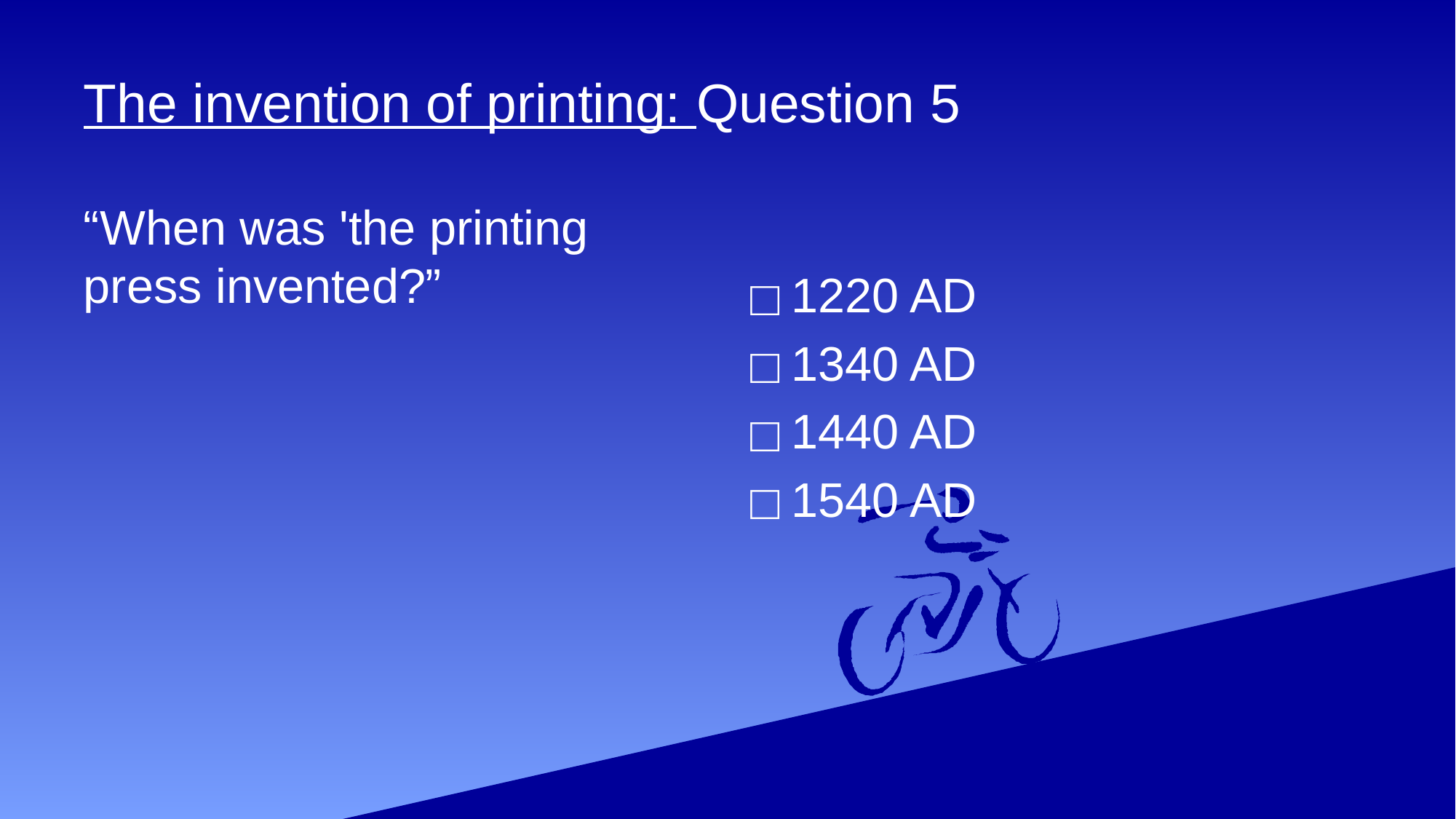

# The invention of printing: Question 5
“When was 'the printing press invented?”

1220 AD
1340 AD
1440 AD
1540 AD